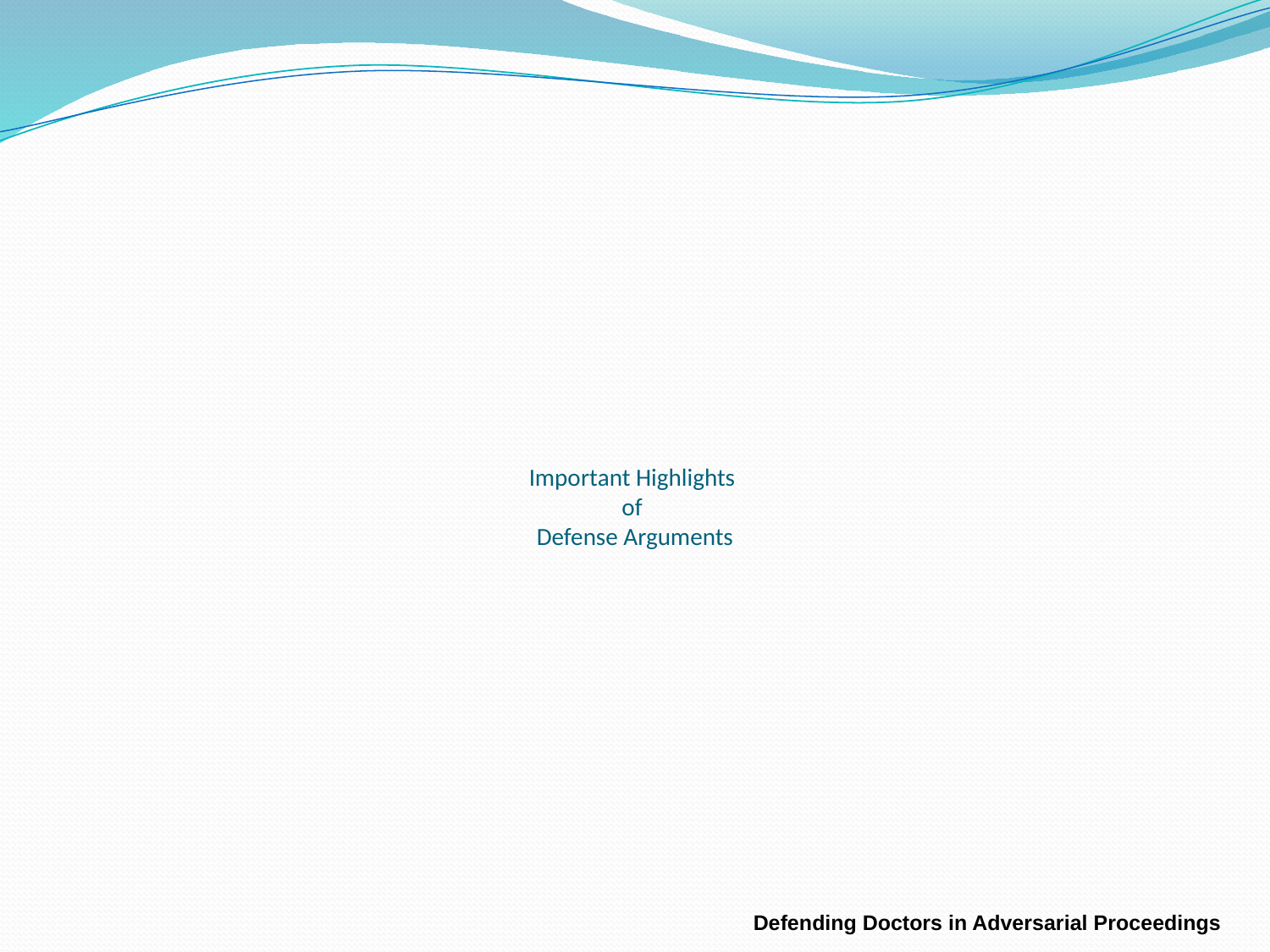

# Important Highlights of Defense Arguments
Defending Doctors in Adversarial Proceedings